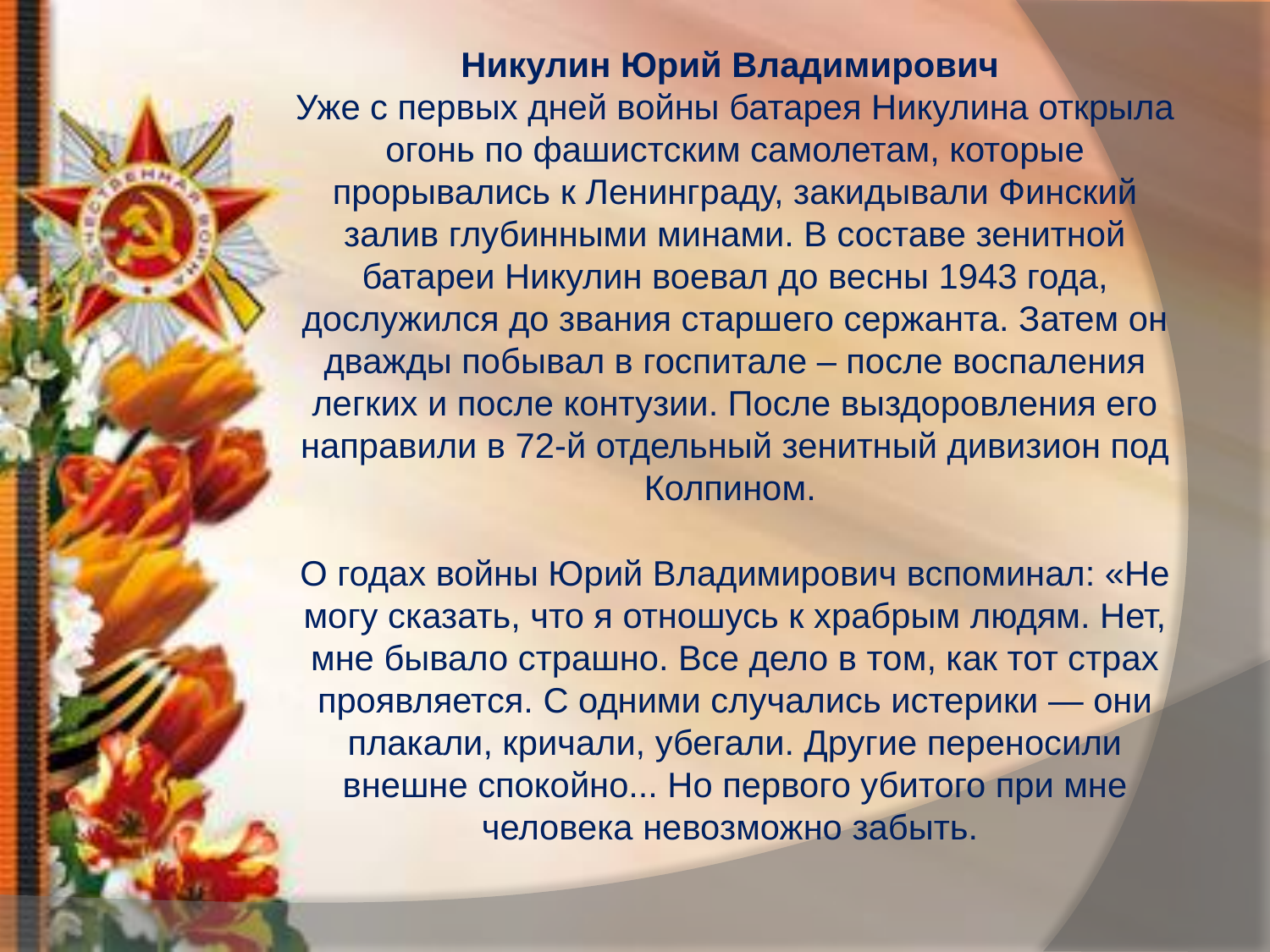

Никулин Юрий Владимирович
Уже с первых дней войны батарея Никулина открыла огонь по фашистским самолетам, которые прорывались к Ленинграду, закидывали Финский залив глубинными минами. В составе зенитной батареи Никулин воевал до весны 1943 года, дослужился до звания старшего сержанта. Затем он дважды побывал в госпитале – после воспаления легких и после контузии. После выздоровления его направили в 72-й отдельный зенитный дивизион под Колпином.
О годах войны Юрий Владимирович вспоминал: «Не могу сказать, что я отношусь к храбрым людям. Нет, мне бывало страшно. Все дело в том, как тот страх проявляется. С одними случались истерики — они плакали, кричали, убегали. Другие переносили внешне спокойно... Но первого убитого при мне человека невозможно забыть.